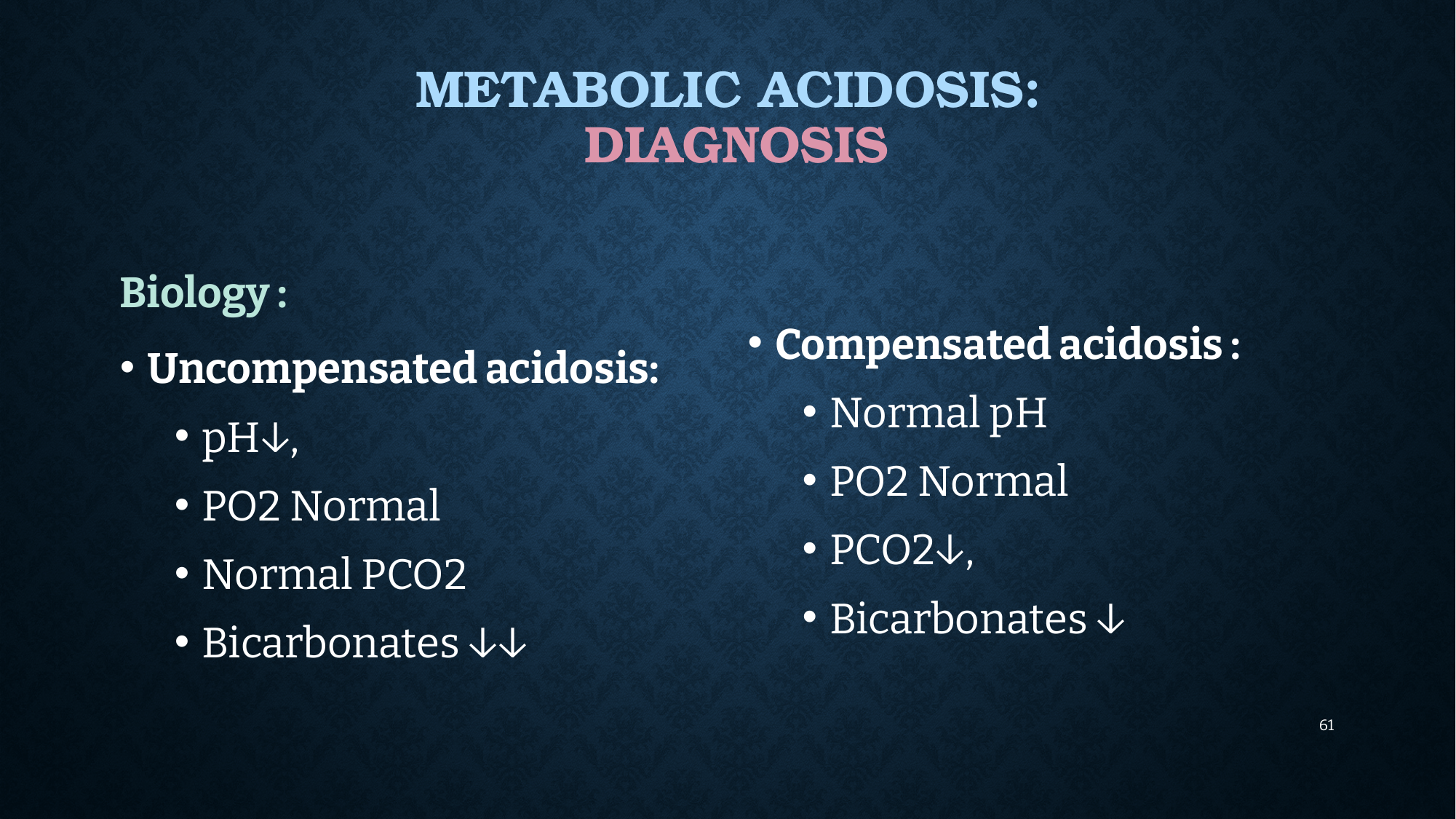

# Metabolic ACIDOSIS: Diagnosis
Biology :
Uncompensated acidosis:
pH↓,
PO2 Normal
Normal PCO2
Bicarbonates ↓↓

Compensated acidosis :
Normal pH
PO2 Normal
PCO2↓,
Bicarbonates ↓
61